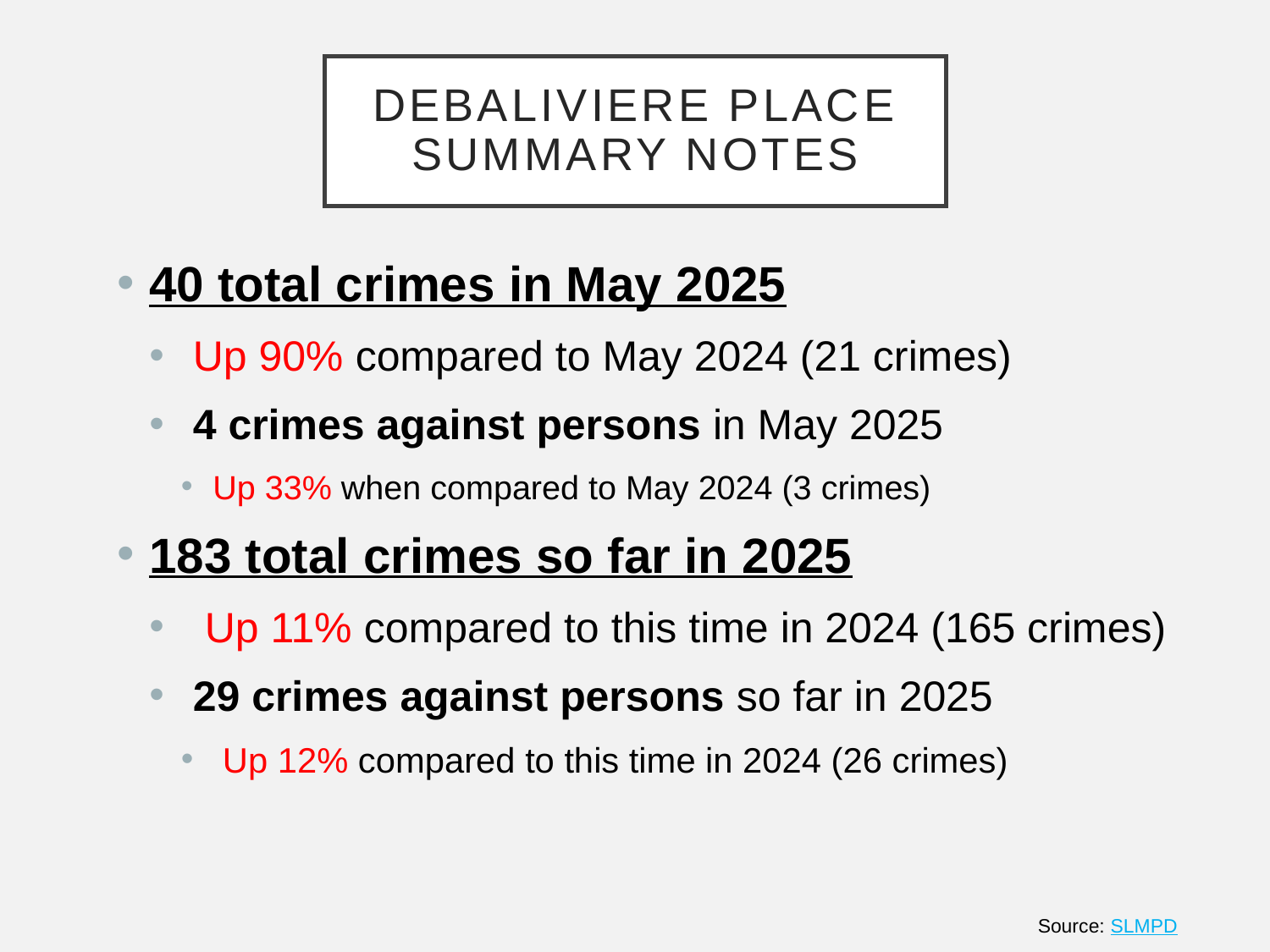

# DeBaliviere Place Summary Notes
40 total crimes in May 2025
 Up 90% compared to May 2024 (21 crimes)
 4 crimes against persons in May 2025
Up 33% when compared to May 2024 (3 crimes)
183 total crimes so far in 2025
  Up 11% compared to this time in 2024 (165 crimes)
 29 crimes against persons so far in 2025
 Up 12% compared to this time in 2024 (26 crimes)
Source: SLMPD